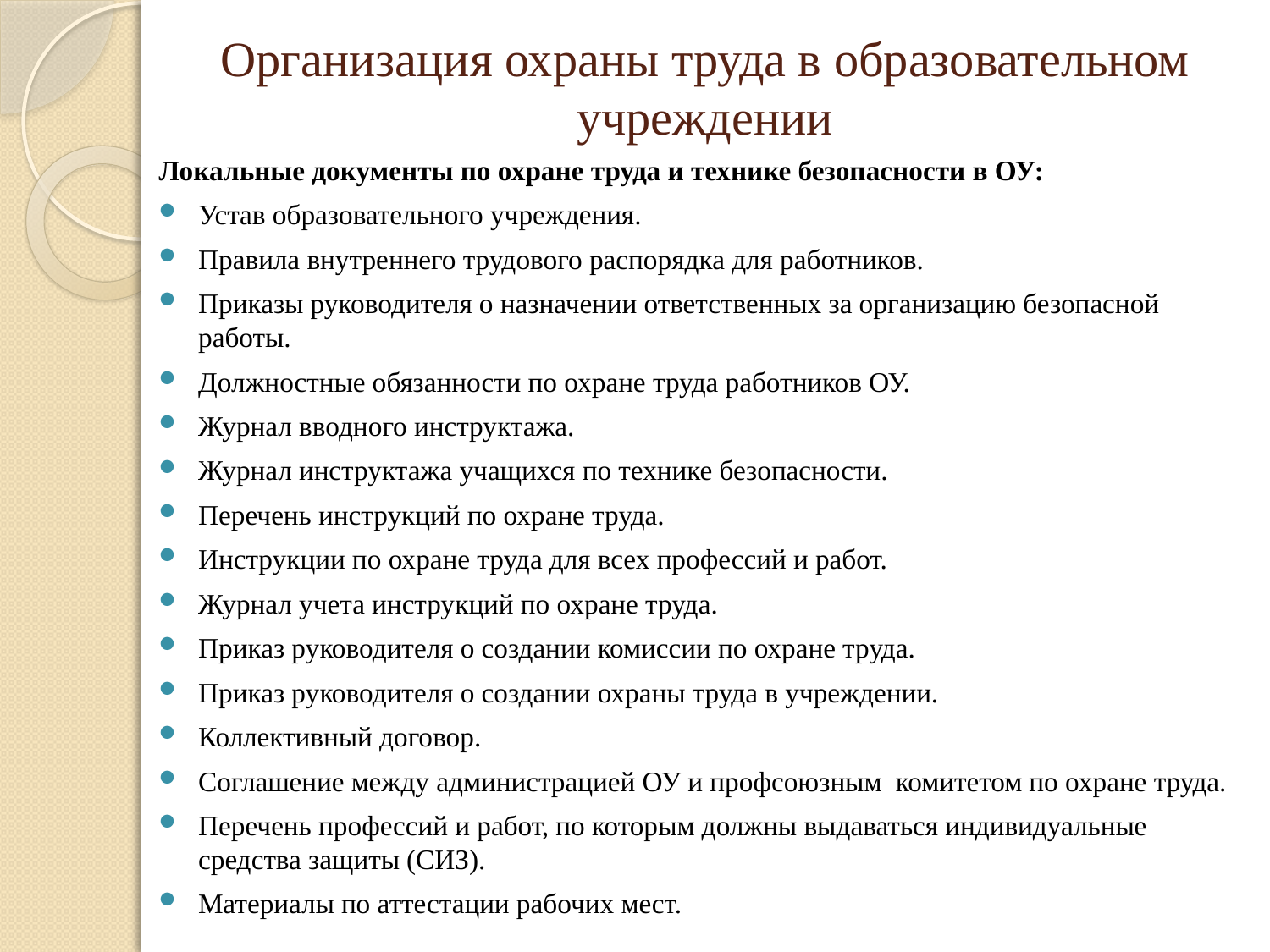

# Организация охраны труда в образовательном учреждении
Локальные документы по охране труда и технике безопасности в ОУ:
Устав образовательного учреждения.
Правила внутреннего трудового распорядка для работников.
Приказы руководителя о назначении ответственных за организацию безопасной работы.
Должностные обязанности по охране труда работников ОУ.
Журнал вводного инструктажа.
Журнал инструктажа учащихся по технике безопасности.
Перечень инструкций по охране труда.
Инструкции по охране труда для всех профессий и работ.
Журнал учета инструкций по охране труда.
Приказ руководителя о создании комиссии по охране труда.
Приказ руководителя о создании охраны труда в учреждении.
Коллективный договор.
Соглашение между администрацией ОУ и профсоюзным  комитетом по охране труда.
Перечень профессий и работ, по которым должны выдаваться индивидуальные средства защиты (СИЗ).
Материалы по аттестации рабочих мест.